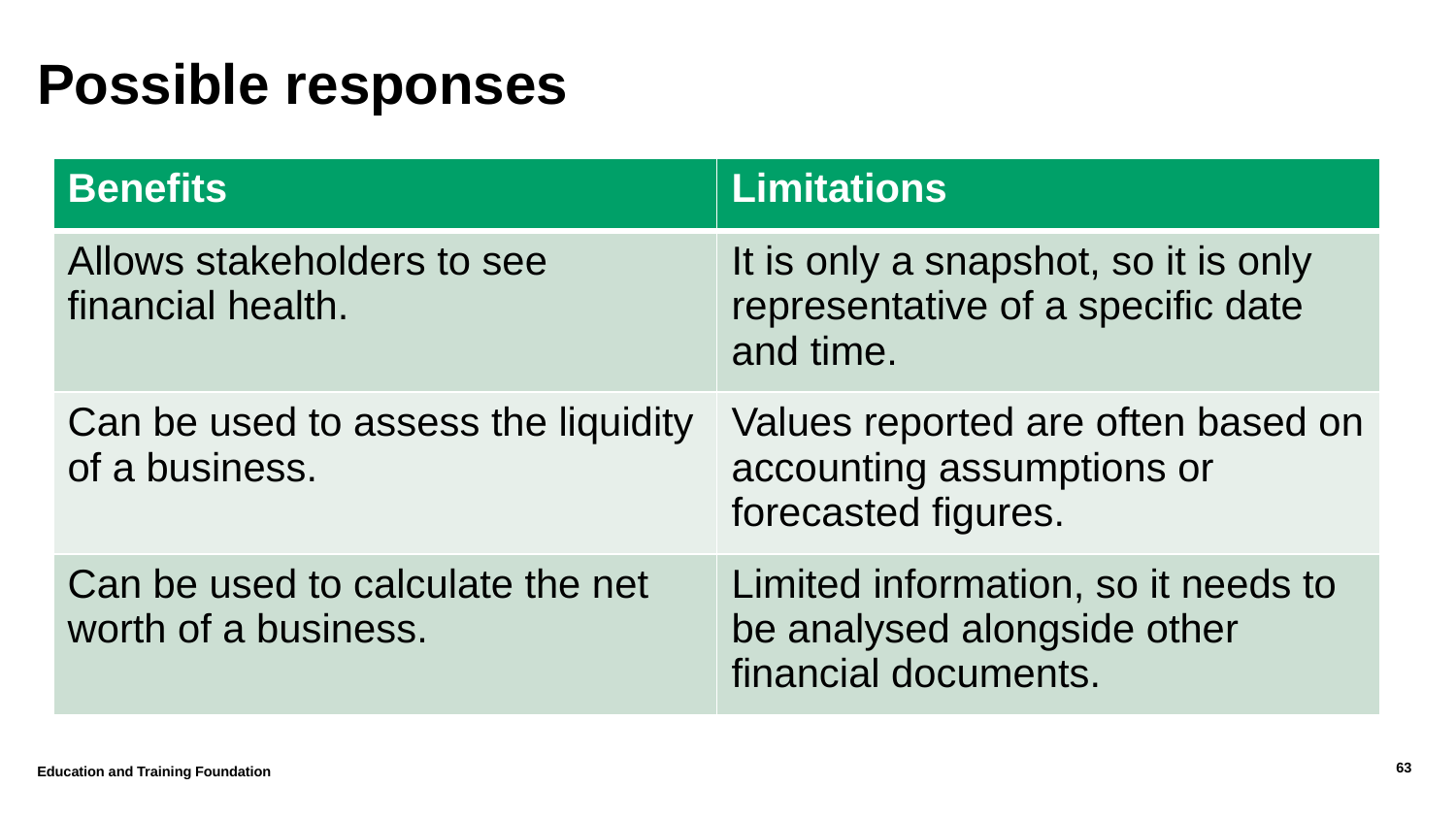

# Possible responses
| Benefits | Limitations |
| --- | --- |
| Allows stakeholders to see financial health. | It is only a snapshot, so it is only representative of a specific date and time. |
| Can be used to assess the liquidity of a business. | Values reported are often based on accounting assumptions or forecasted figures. |
| Can be used to calculate the net worth of a business. | Limited information, so it needs to be analysed alongside other financial documents. |
Education and Training Foundation
63